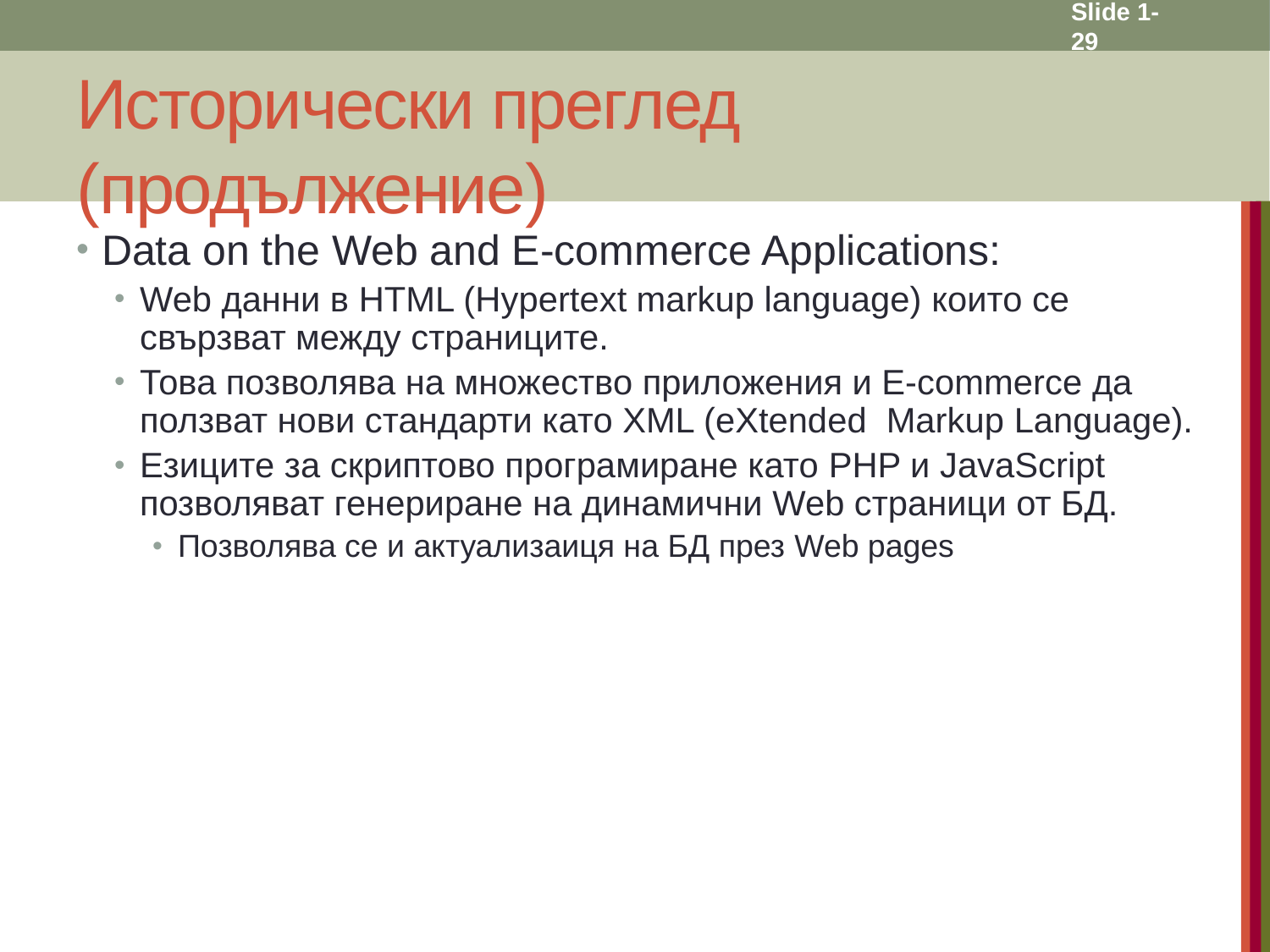

Slide 1- 29
# Исторически преглед (продължение)
Data on the Web and E-commerce Applications:
Web данни в HTML (Hypertext markup language) които се свързват между страниците.
Това позволява на множество приложения и E-commerce да ползват нови стандарти като XML (eXtended  Markup Language).
Езиците за скриптово програмиране като PHP и JavaScript позволяват генериране на динамични Web страници от БД.
Позволява се и актуализаиця на БД през Web pages